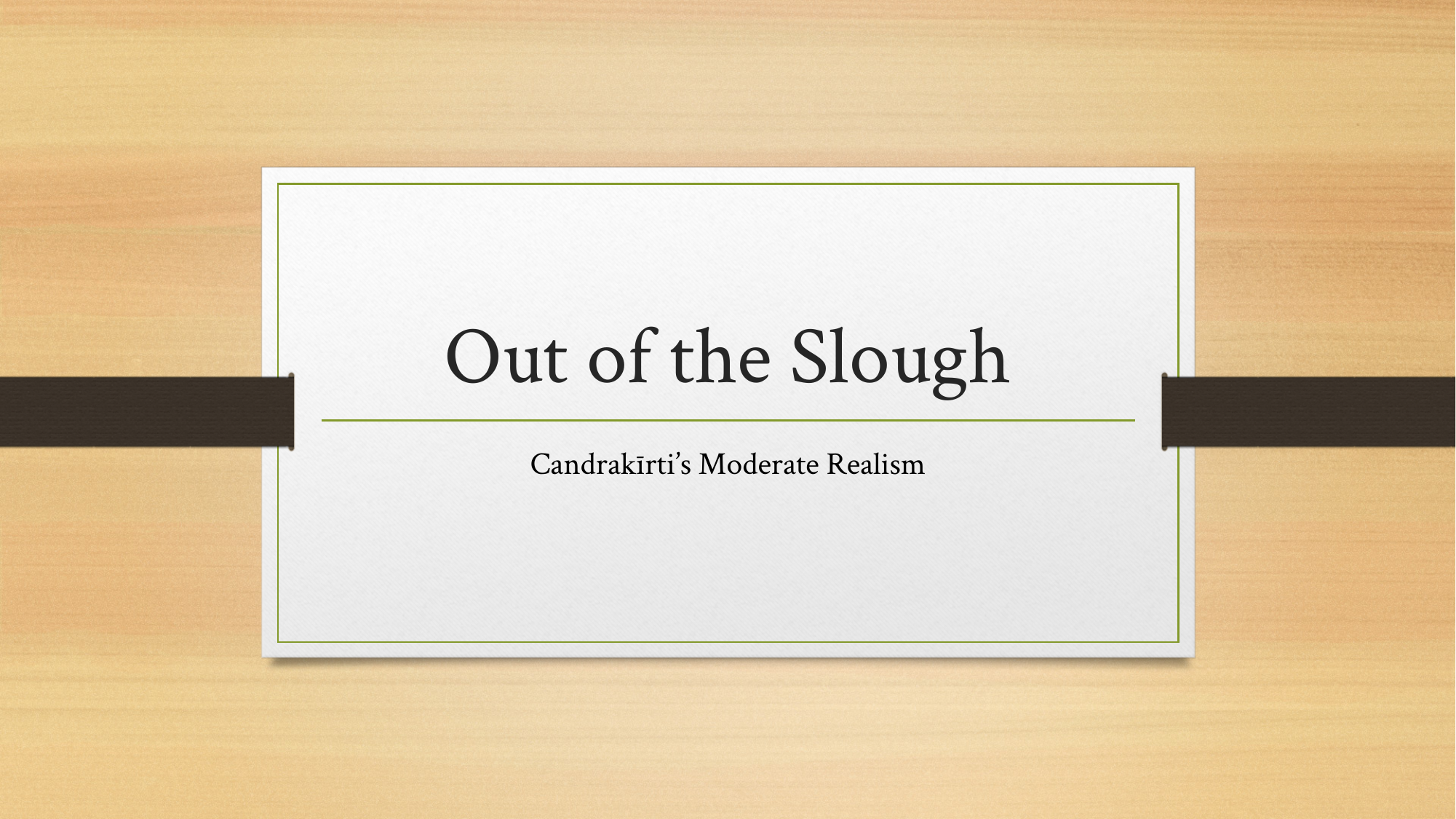

# Out of the Slough
Candrakīrti’s Moderate Realism